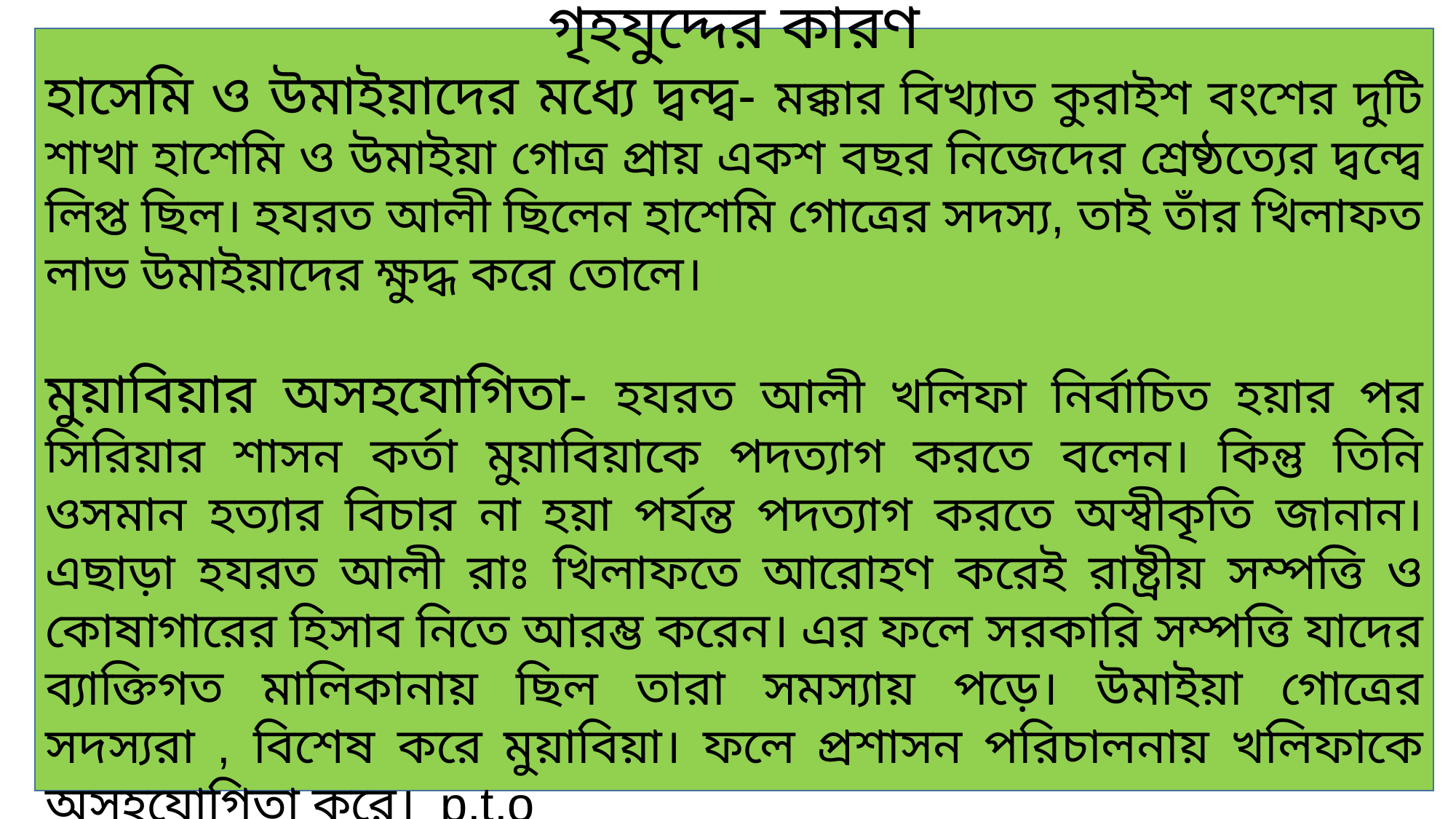

গৃহযুদ্দের কারণ
হাসেমি ও উমাইয়াদের মধ্যে দ্বন্দ্ব- মক্কার বিখ্যাত কুরাইশ বংশের দুটি শাখা হাশেমি ও উমাইয়া গোত্র প্রায় একশ বছর নিজেদের শ্রেষ্ঠত্যের দ্বন্দ্বে লিপ্ত ছিল। হযরত আলী ছিলেন হাশেমি গোত্রের সদস্য, তাই তাঁর খিলাফত লাভ উমাইয়াদের ক্ষুদ্ধ করে তোলে।

মুয়াবিয়ার অসহযোগিতা- হযরত আলী খলিফা নির্বাচিত হয়ার পর সিরিয়ার শাসন কর্তা মুয়াবিয়াকে পদত্যাগ করতে বলেন। কিন্তু তিনি ওসমান হত্যার বিচার না হয়া পর্যন্ত পদত্যাগ করতে অস্বীকৃতি জানান। এছাড়া হযরত আলী রাঃ খিলাফতে আরোহণ করেই রাষ্ট্রীয় সম্পত্তি ও কোষাগারের হিসাব নিতে আরম্ভ করেন। এর ফলে সরকারি সম্পত্তি যাদের ব্যাক্তিগত মালিকানায় ছিল তারা সমস্যায় পড়ে। উমাইয়া গোত্রের সদস্যরা , বিশেষ করে মুয়াবিয়া। ফলে প্রশাসন পরিচালনায় খলিফাকে অসহযোগিতা করে।  p,t,o